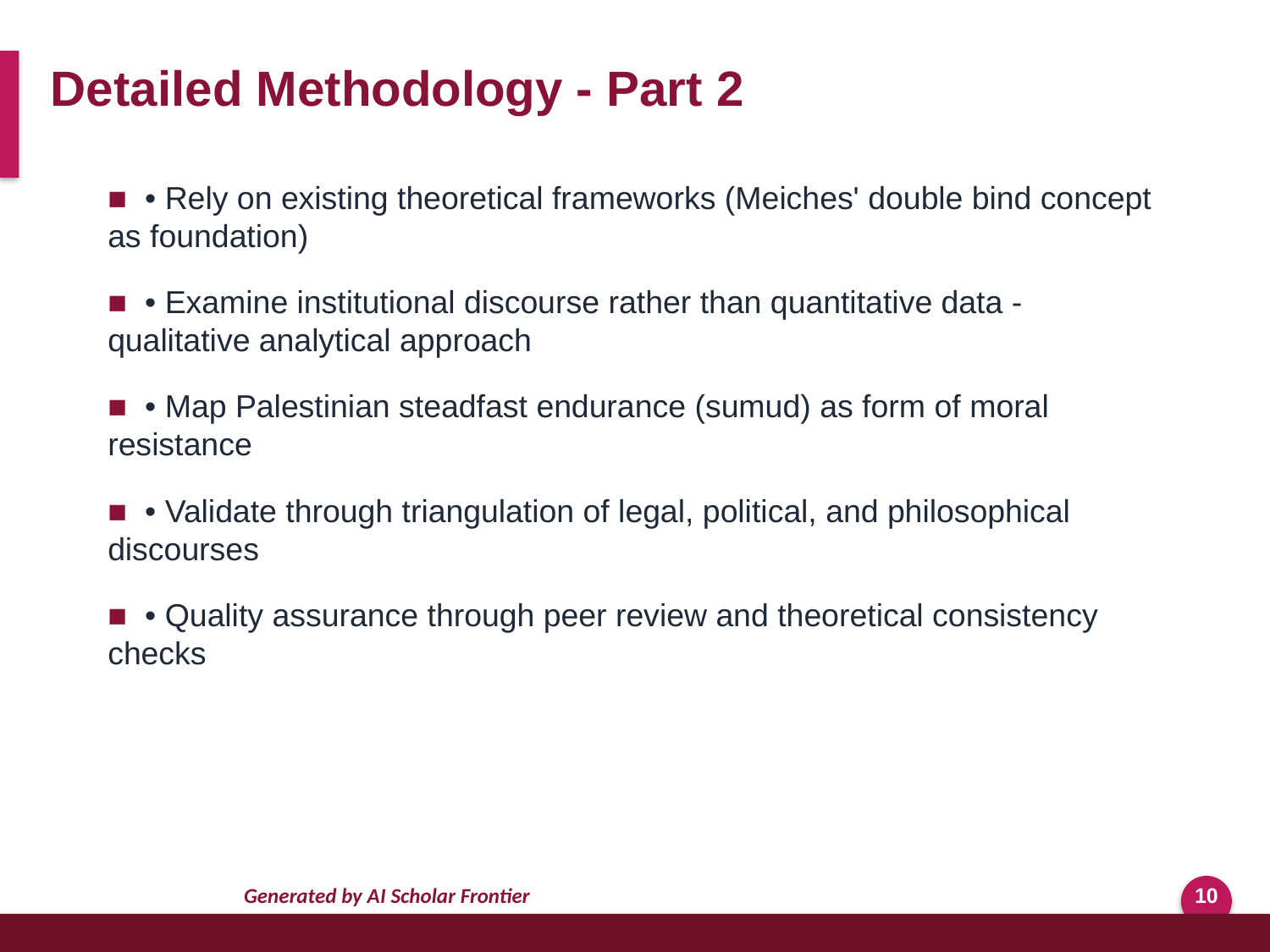

Detailed Methodology - Part 2
■  • Rely on existing theoretical frameworks (Meiches' double bind concept as foundation)
■  • Examine institutional discourse rather than quantitative data - qualitative analytical approach
■  • Map Palestinian steadfast endurance (sumud) as form of moral resistance
■  • Validate through triangulation of legal, political, and philosophical discourses
■  • Quality assurance through peer review and theoretical consistency checks
Generated by AI Scholar Frontier

10